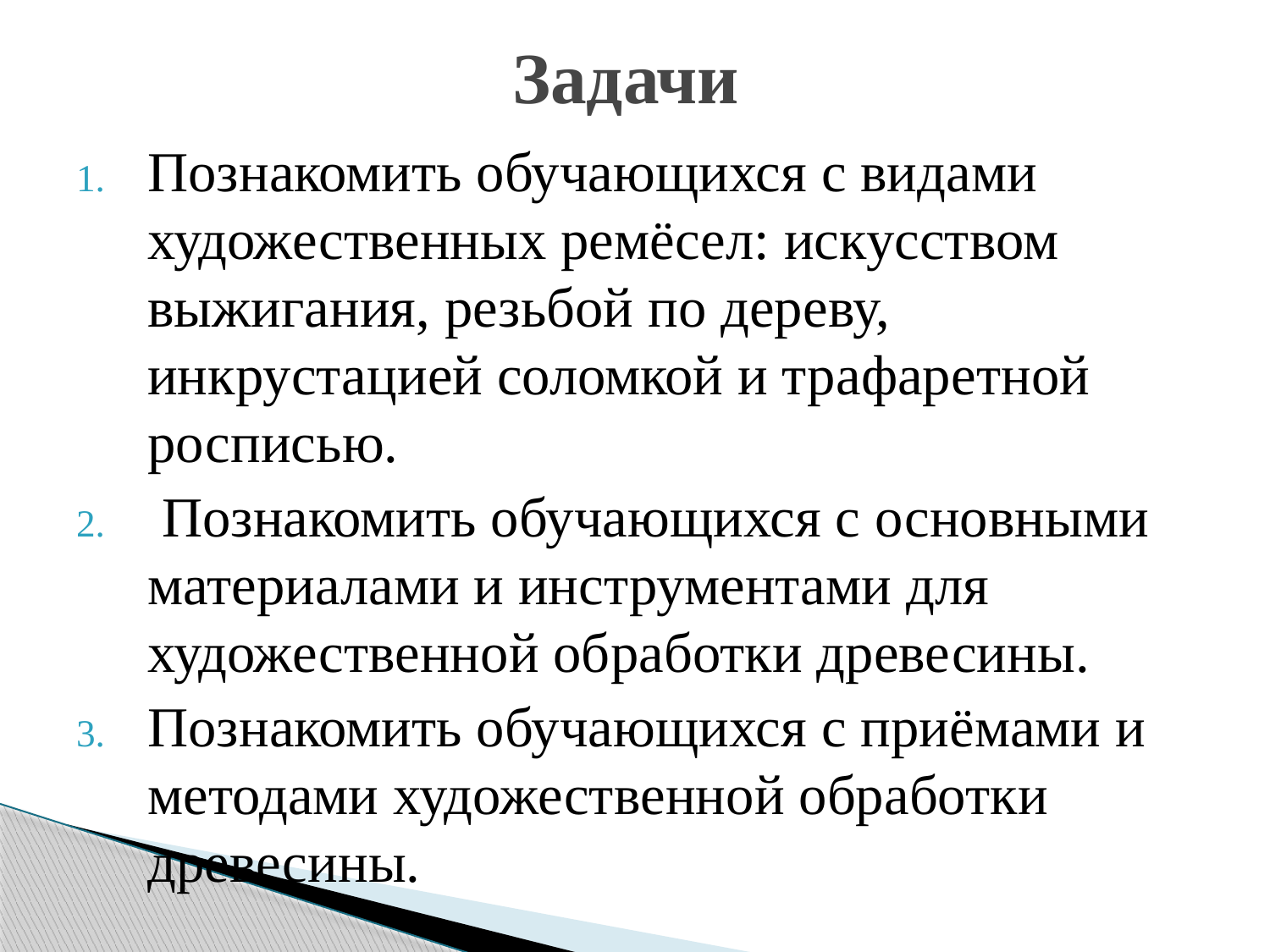

# Задачи
Познакомить обучающихся с видами художественных ремёсел: искусством выжигания, резьбой по дереву, инкрустацией соломкой и трафаретной росписью.
 Познакомить обучающихся с основными материалами и инструментами для художественной обработки древесины.
Познакомить обучающихся с приёмами и методами художественной обработки древесины.